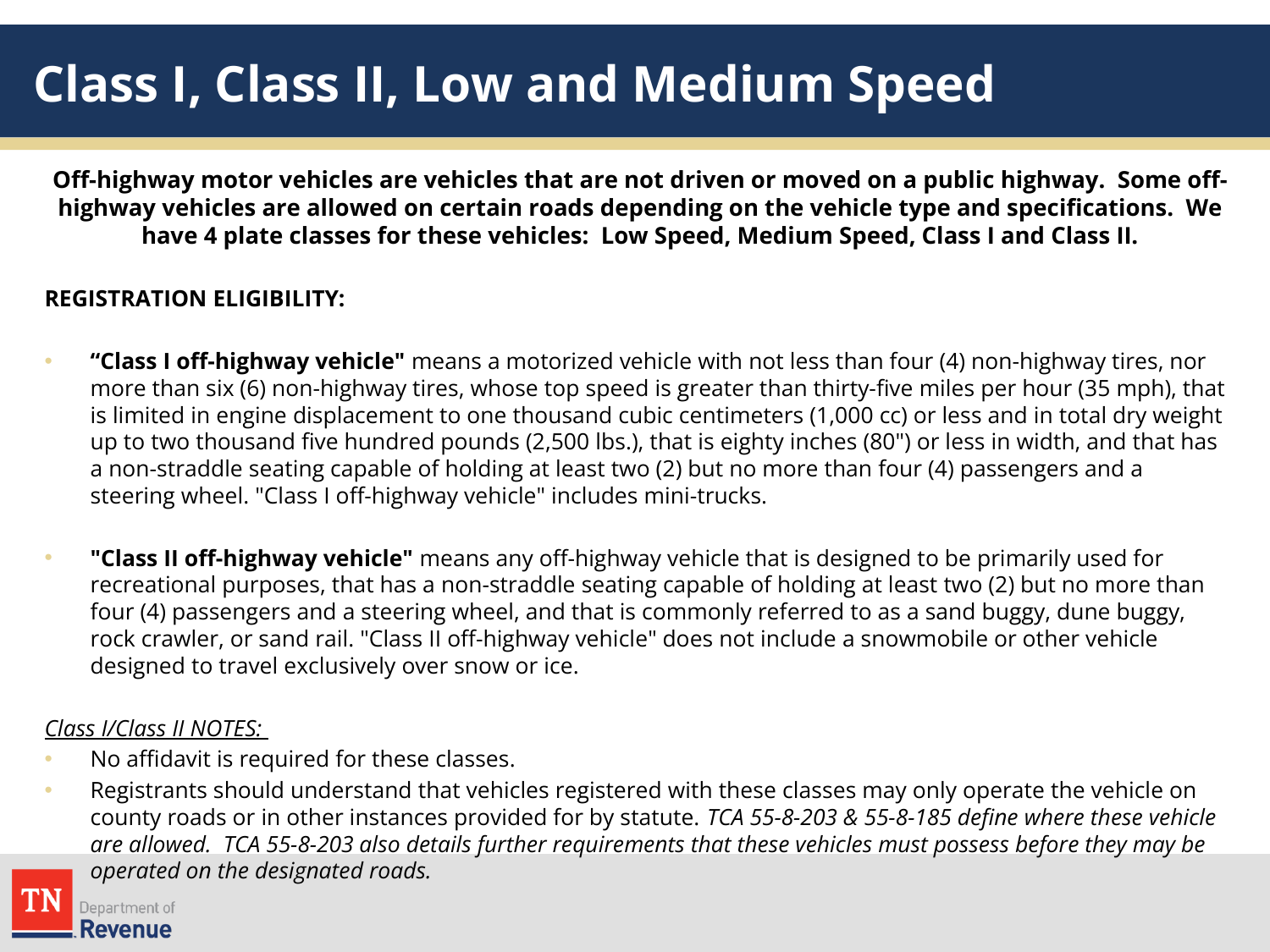

# Class I, Class II, Low and Medium Speed
Off-highway motor vehicles are vehicles that are not driven or moved on a public highway.  Some off-highway vehicles are allowed on certain roads depending on the vehicle type and specifications.  We have 4 plate classes for these vehicles:  Low Speed, Medium Speed, Class I and Class II.

REGISTRATION ELIGIBILITY:

“Class I off-highway vehicle" means a motorized vehicle with not less than four (4) non-highway tires, nor more than six (6) non-highway tires, whose top speed is greater than thirty-five miles per hour (35 mph), that is limited in engine displacement to one thousand cubic centimeters (1,000 cc) or less and in total dry weight up to two thousand five hundred pounds (2,500 lbs.), that is eighty inches (80") or less in width, and that has a non-straddle seating capable of holding at least two (2) but no more than four (4) passengers and a steering wheel. "Class I off-highway vehicle" includes mini-trucks.

"Class II off-highway vehicle" means any off-highway vehicle that is designed to be primarily used for recreational purposes, that has a non-straddle seating capable of holding at least two (2) but no more than four (4) passengers and a steering wheel, and that is commonly referred to as a sand buggy, dune buggy, rock crawler, or sand rail. "Class II off-highway vehicle" does not include a snowmobile or other vehicle designed to travel exclusively over snow or ice.

Class I/Class II NOTES:
No affidavit is required for these classes.
Registrants should understand that vehicles registered with these classes may only operate the vehicle on county roads or in other instances provided for by statute. TCA 55-8-203 & 55-8-185 define where these vehicle are allowed.  TCA 55-8-203 also details further requirements that these vehicles must possess before they may be operated on the designated roads.